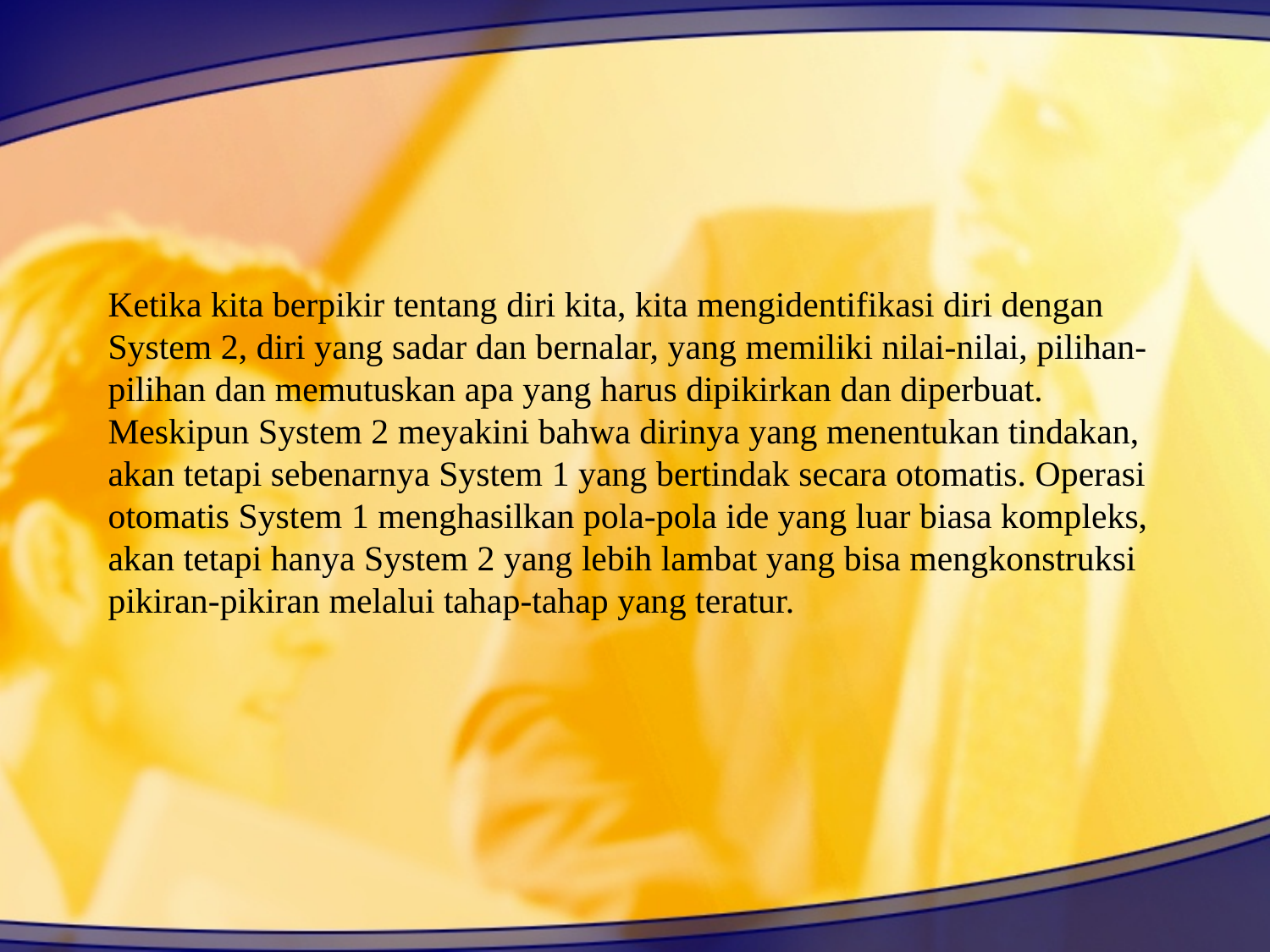

#
Ketika kita berpikir tentang diri kita, kita mengidentifikasi diri dengan System 2, diri yang sadar dan bernalar, yang memiliki nilai-nilai, pilihan-pilihan dan memutuskan apa yang harus dipikirkan dan diperbuat. Meskipun System 2 meyakini bahwa dirinya yang menentukan tindakan, akan tetapi sebenarnya System 1 yang bertindak secara otomatis. Operasi otomatis System 1 menghasilkan pola-pola ide yang luar biasa kompleks, akan tetapi hanya System 2 yang lebih lambat yang bisa mengkonstruksi pikiran-pikiran melalui tahap-tahap yang teratur.